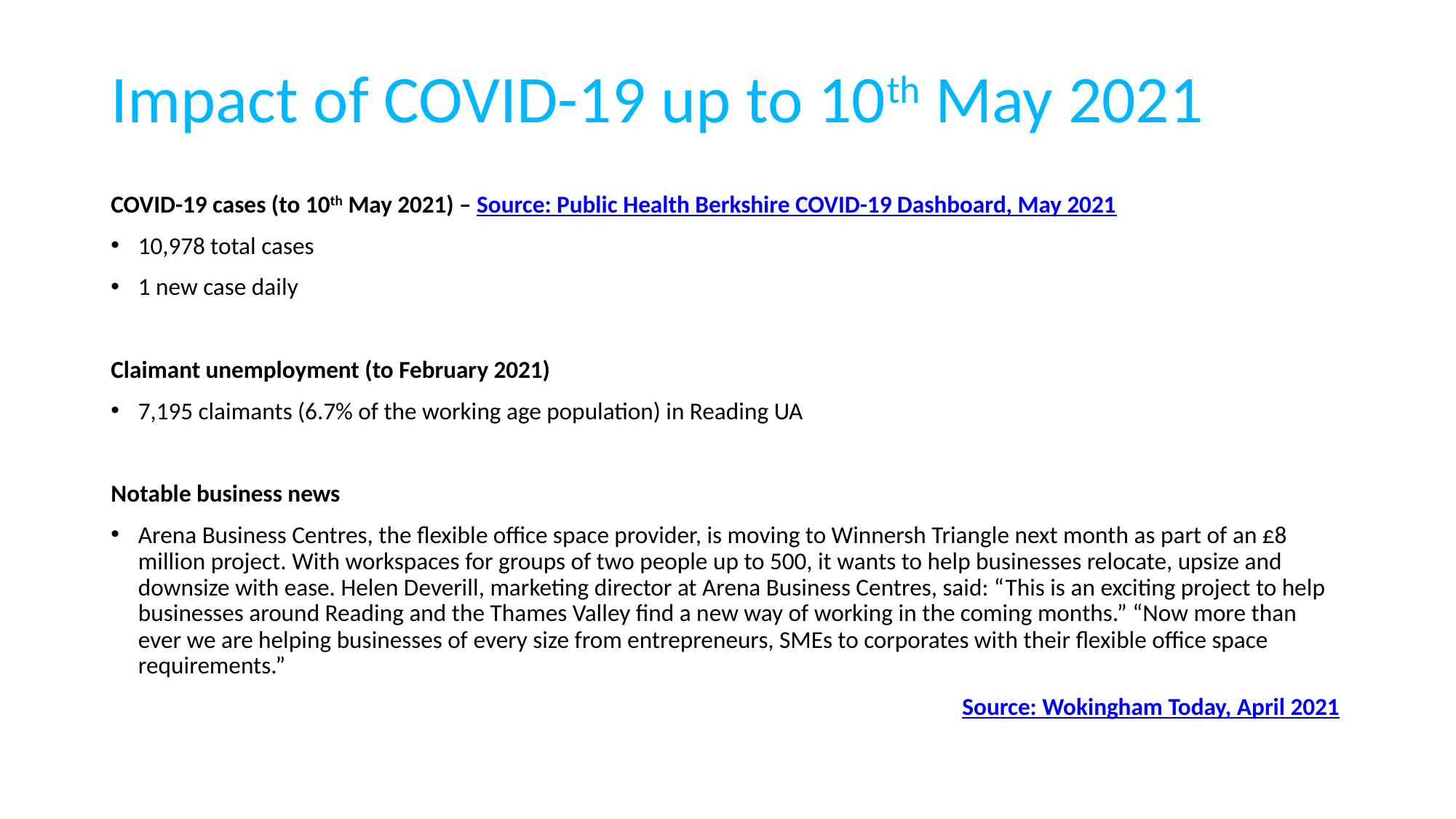

# Impact of COVID-19 up to 10th May 2021
COVID-19 cases (to 10th May 2021) – Source: Public Health Berkshire COVID-19 Dashboard, May 2021
10,978 total cases
1 new case daily

Claimant unemployment (to February 2021)
7,195 claimants (6.7% of the working age population) in Reading UA

Notable business news
Arena Business Centres, the flexible office space provider, is moving to Winnersh Triangle next month as part of an £8 million project. With workspaces for groups of two people up to 500, it wants to help businesses relocate, upsize and downsize with ease. Helen Deverill, marketing director at Arena Business Centres, said: “This is an exciting project to help businesses around Reading and the Thames Valley find a new way of working in the coming months.” “Now more than ever we are helping businesses of every size from entrepreneurs, SMEs to corporates with their flexible office space requirements.”
							                Source: Wokingham Today, April 2021